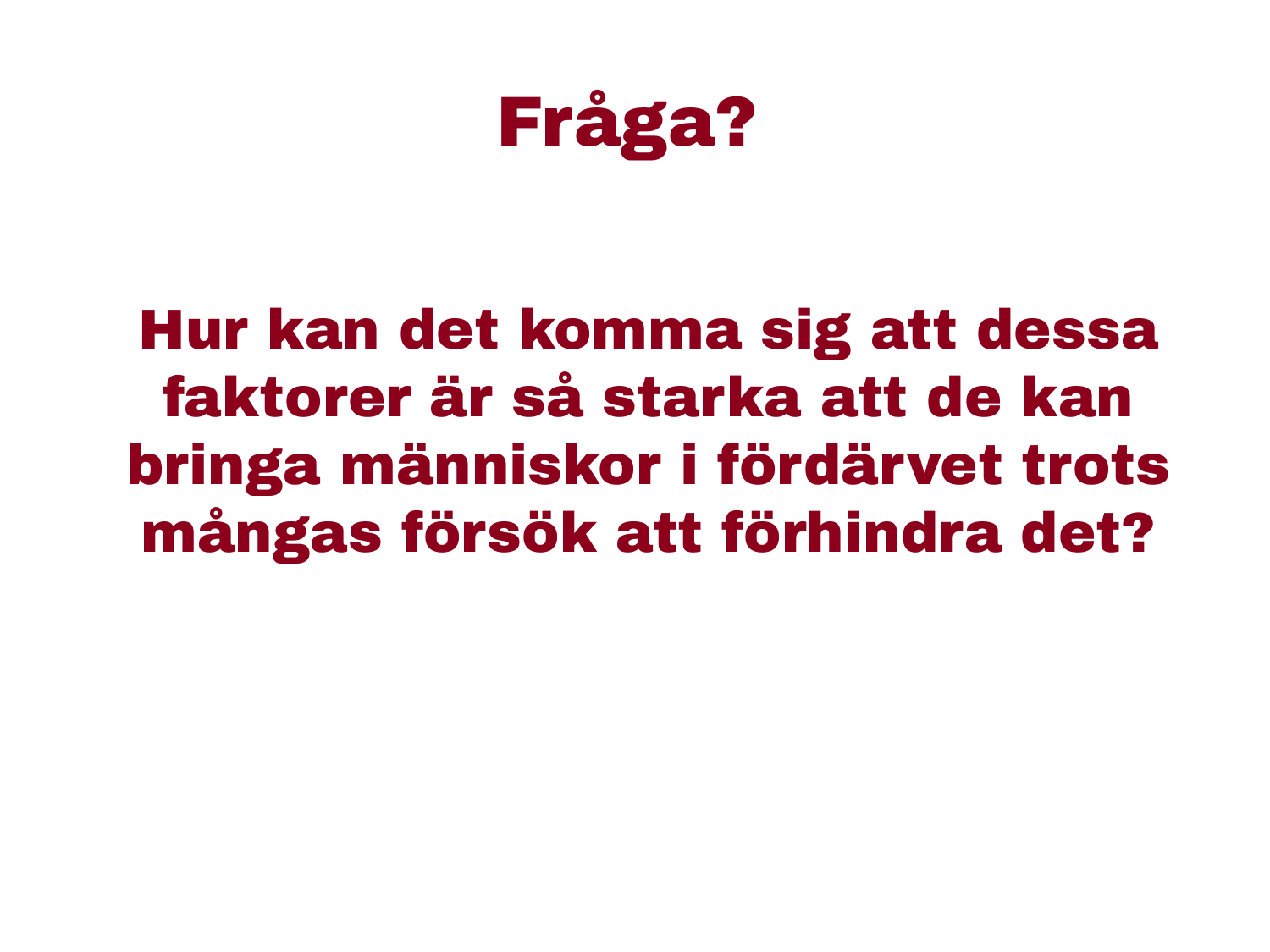

# Fråga?
Hur kan det komma sig att dessa faktorer är så starka att de kan bringa människor i fördärvet trots mångas försök att förhindra det?